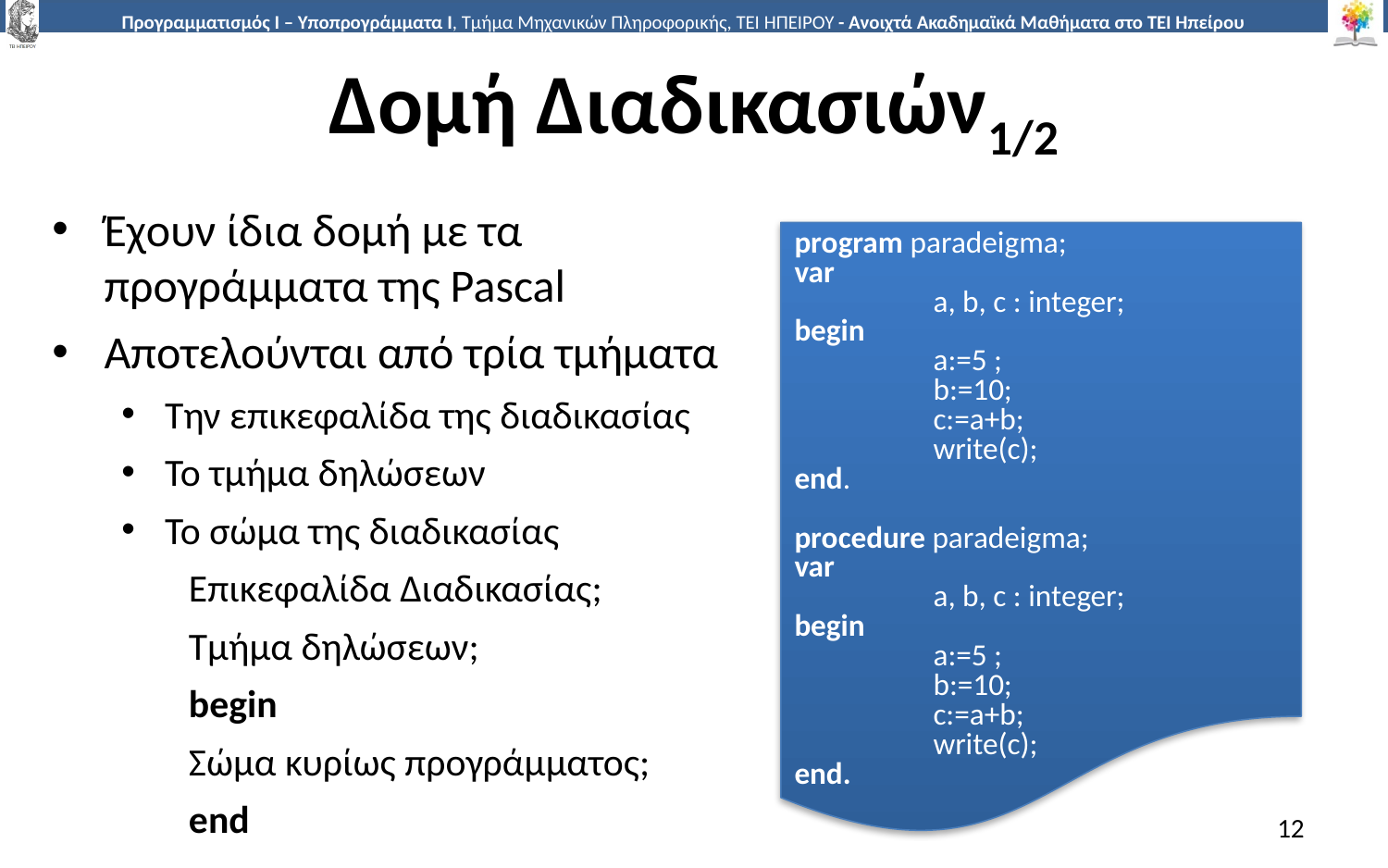

# Δομή Διαδικασιών1/2
Έχουν ίδια δομή με τα προγράμματα της Pascal
Αποτελούνται από τρία τμήματα
Την επικεφαλίδα της διαδικασίας
Το τμήμα δηλώσεων
Το σώμα της διαδικασίας
Επικεφαλίδα Διαδικασίας;
Τμήμα δηλώσεων;
begin
Σώμα κυρίως προγράμματος;
end

program paradeigma;
var
	a, b, c : integer;
begin
	a:=5 ;
	b:=10;
	c:=a+b;
	write(c);
end.

procedure paradeigma;
var
	a, b, c : integer;
begin
	a:=5 ;
	b:=10;
	c:=a+b;
	write(c);
end.

12